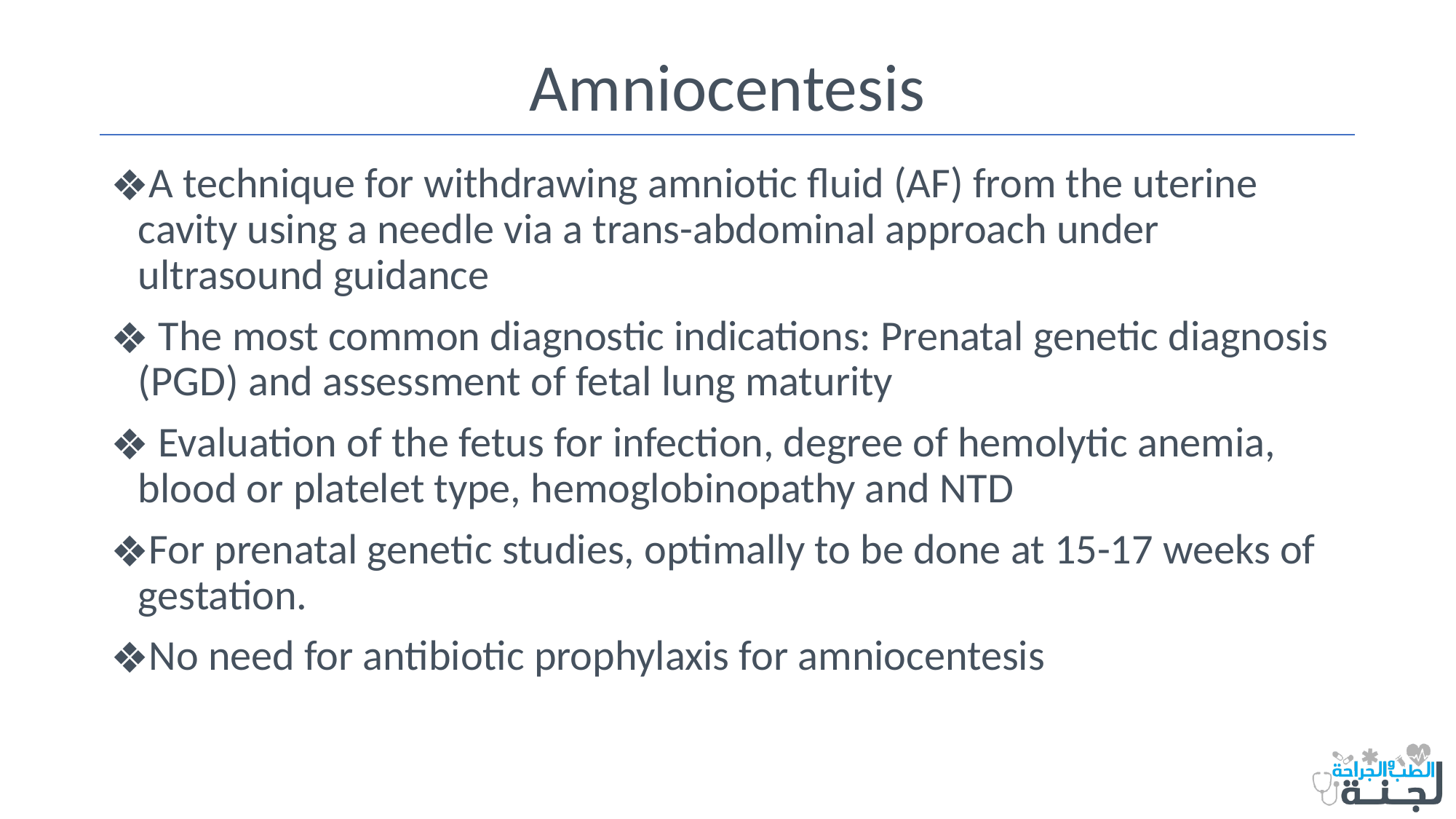

# Amniocentesis
A technique for withdrawing amniotic fluid (AF) from the uterine cavity using a needle via a trans-abdominal approach under ultrasound guidance
 The most common diagnostic indications: Prenatal genetic diagnosis (PGD) and assessment of fetal lung maturity
 Evaluation of the fetus for infection, degree of hemolytic anemia, blood or platelet type, hemoglobinopathy and NTD
For prenatal genetic studies, optimally to be done at 15-17 weeks of gestation.
No need for antibiotic prophylaxis for amniocentesis